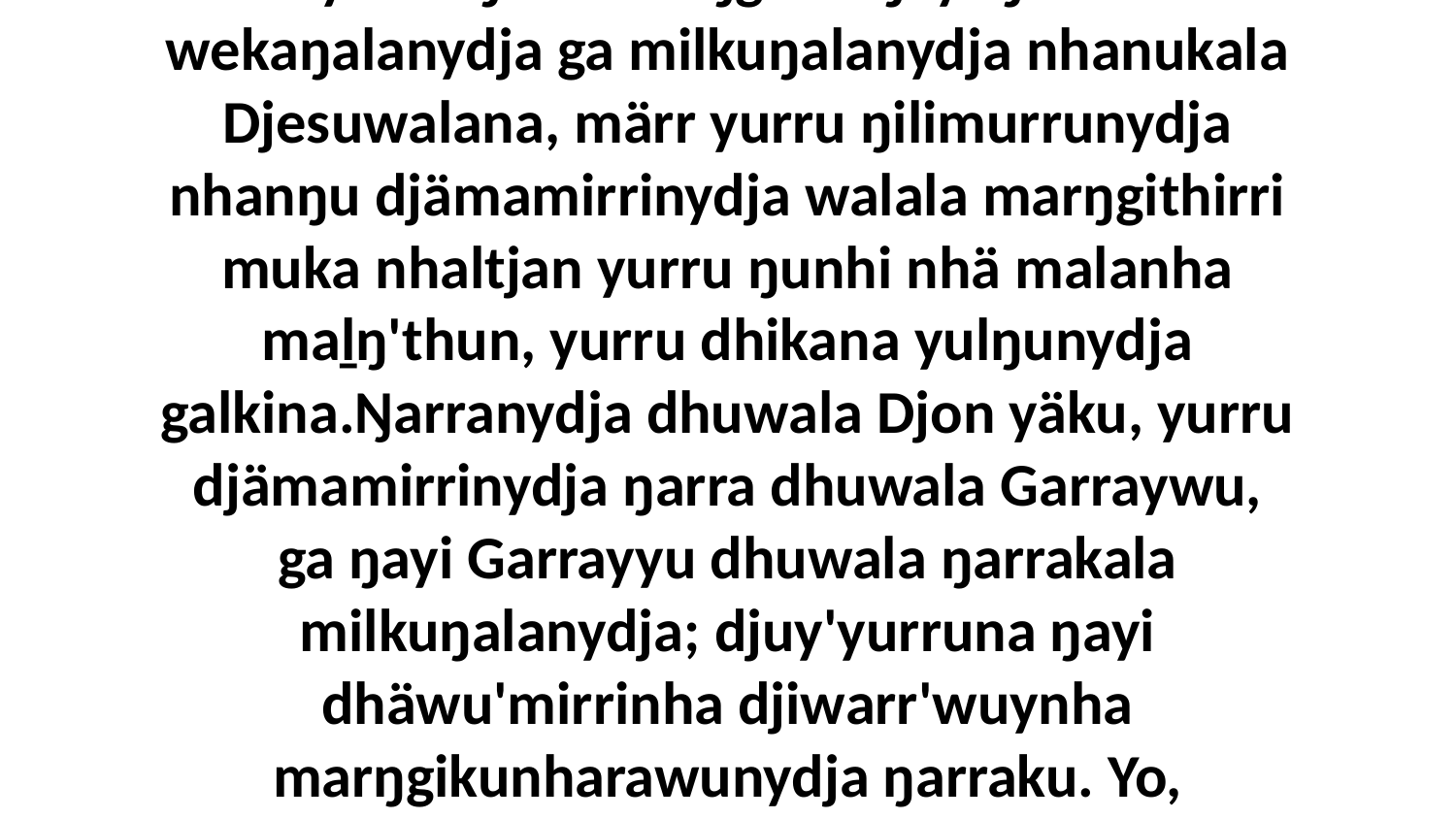

1-2 Dhuwalanydja djorra' ḻakarama yukurra ŋunhinha ŋunhi ŋayi Djesu-Christthu milkuŋala ŋarrakala nhä malanha rom. Yo, dhuwalanydja Gunhu'wuna wal'ŋu rom, yurru ŋilimurruŋguna ŋayi ŋunhi wekaŋalanydja ga milkuŋalanydja nhanukala Djesuwalana, märr yurru ŋilimurrunydja nhanŋu djämamirrinydja walala marŋgithirri muka nhaltjan yurru ŋunhi nhä malanha maḻŋ'thun, yurru dhikana yulŋunydja galkina.Ŋarranydja dhuwala Djon yäku, yurru djämamirrinydja ŋarra dhuwala Garraywu, ga ŋayi Garrayyu dhuwala ŋarrakala milkuŋalanydja; djuy'yurruna ŋayi dhäwu'mirrinha djiwarr'wuynha marŋgikunharawunydja ŋarraku. Yo, dhuwalanydja ḻakaranhara Gunhu'wuŋu Godkuŋuna wal'ŋu dhäruk, bala ŋarra marrtjina nhäŋalana, wukirrinydja bala ŋunhiyi ŋunhi Garrayyu Djesu-Christthu maŋutji-wekaŋala ŋarranha.